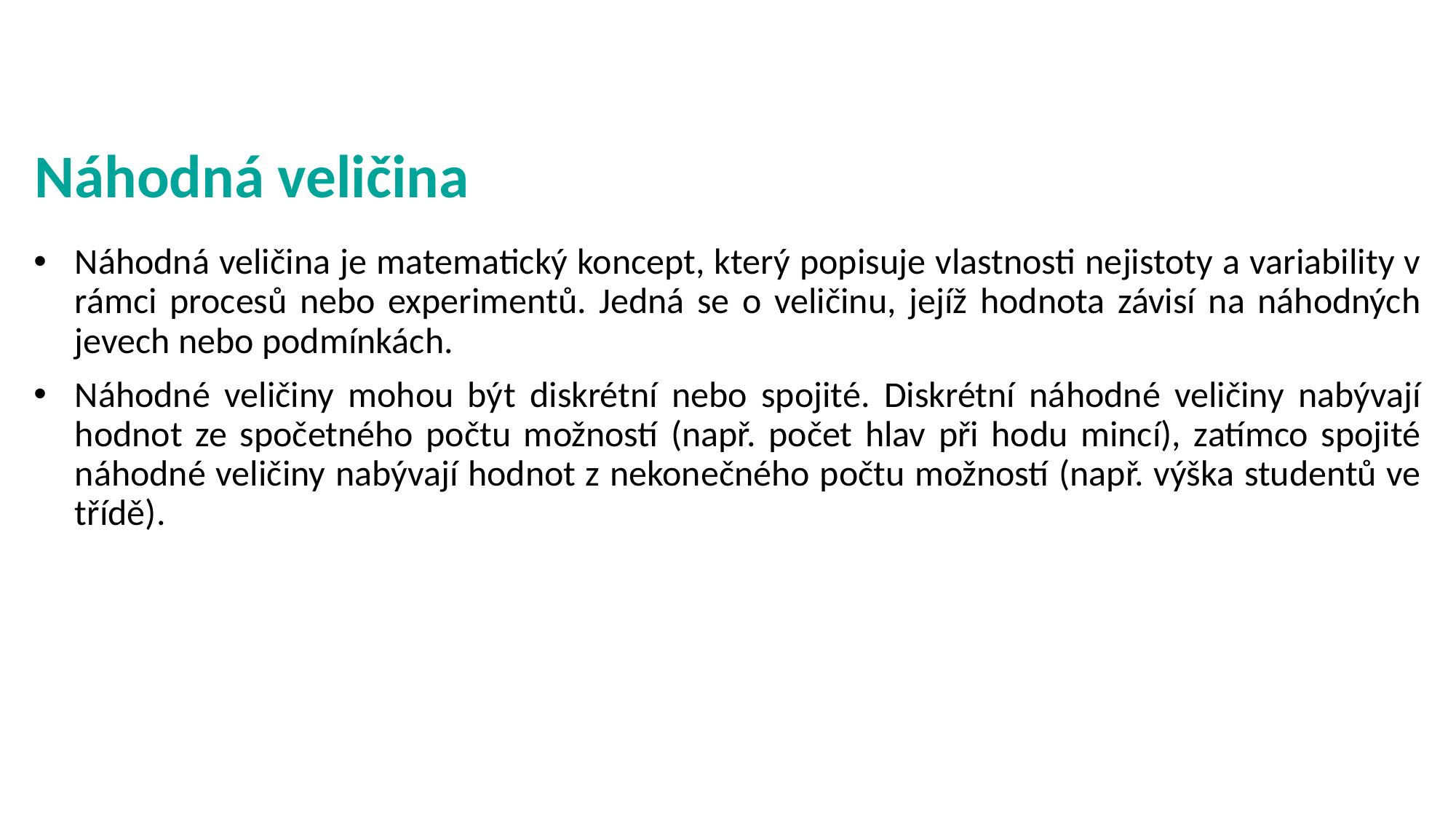

# Náhodná veličina
Náhodná veličina je matematický koncept, který popisuje vlastnosti nejistoty a variability v rámci procesů nebo experimentů. Jedná se o veličinu, jejíž hodnota závisí na náhodných jevech nebo podmínkách.
Náhodné veličiny mohou být diskrétní nebo spojité. Diskrétní náhodné veličiny nabývají hodnot ze spočetného počtu možností (např. počet hlav při hodu mincí), zatímco spojité náhodné veličiny nabývají hodnot z nekonečného počtu možností (např. výška studentů ve třídě).